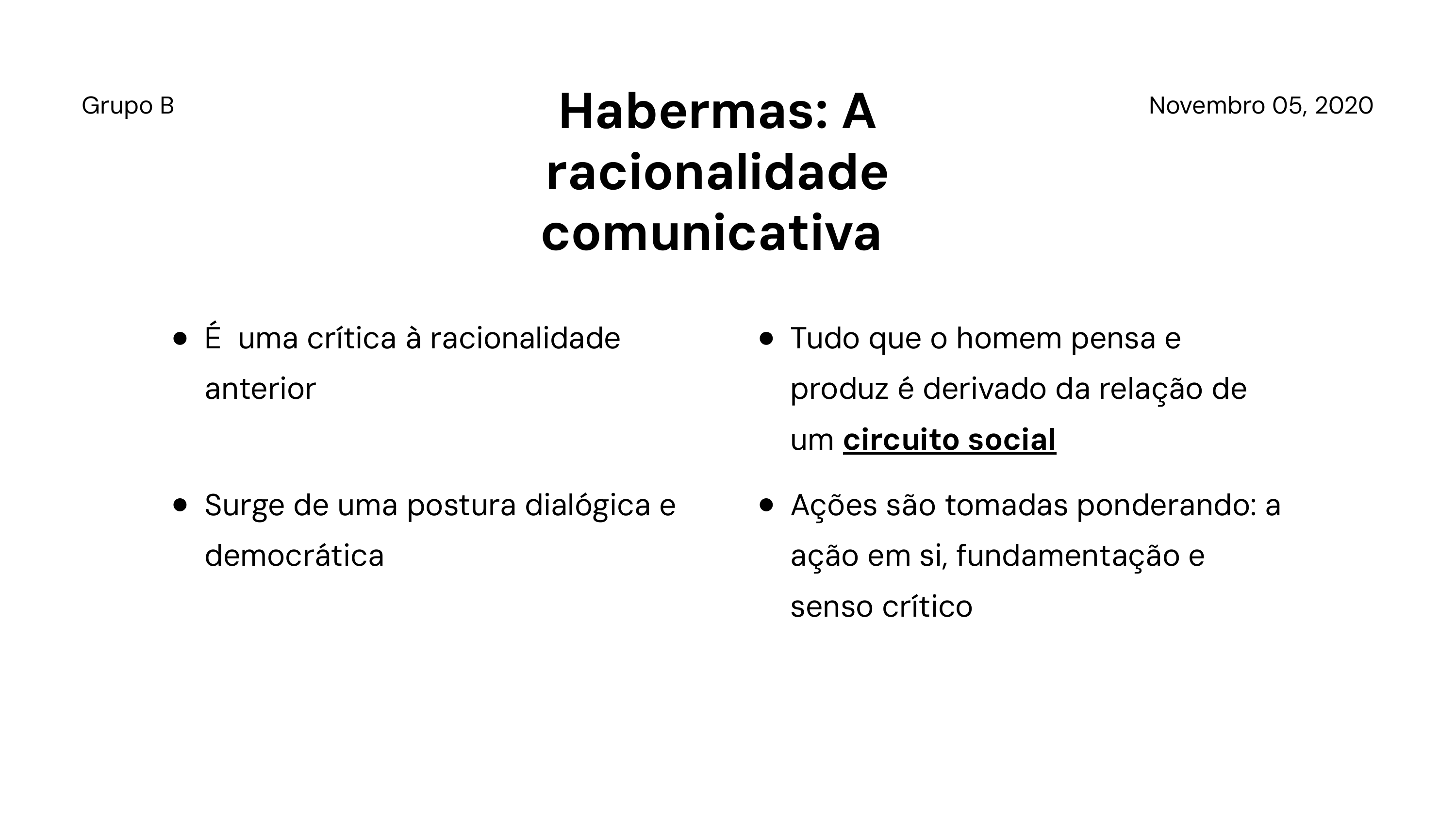

Habermas: A racionalidade comunicativa
Grupo B
Novembro 05, 2020
É  uma crítica à racionalidade anterior
Tudo que o homem pensa e produz é derivado da relação de um circuito social
Surge de uma postura dialógica e democrática
Ações são tomadas ponderando: a ação em si, fundamentação e senso crítico